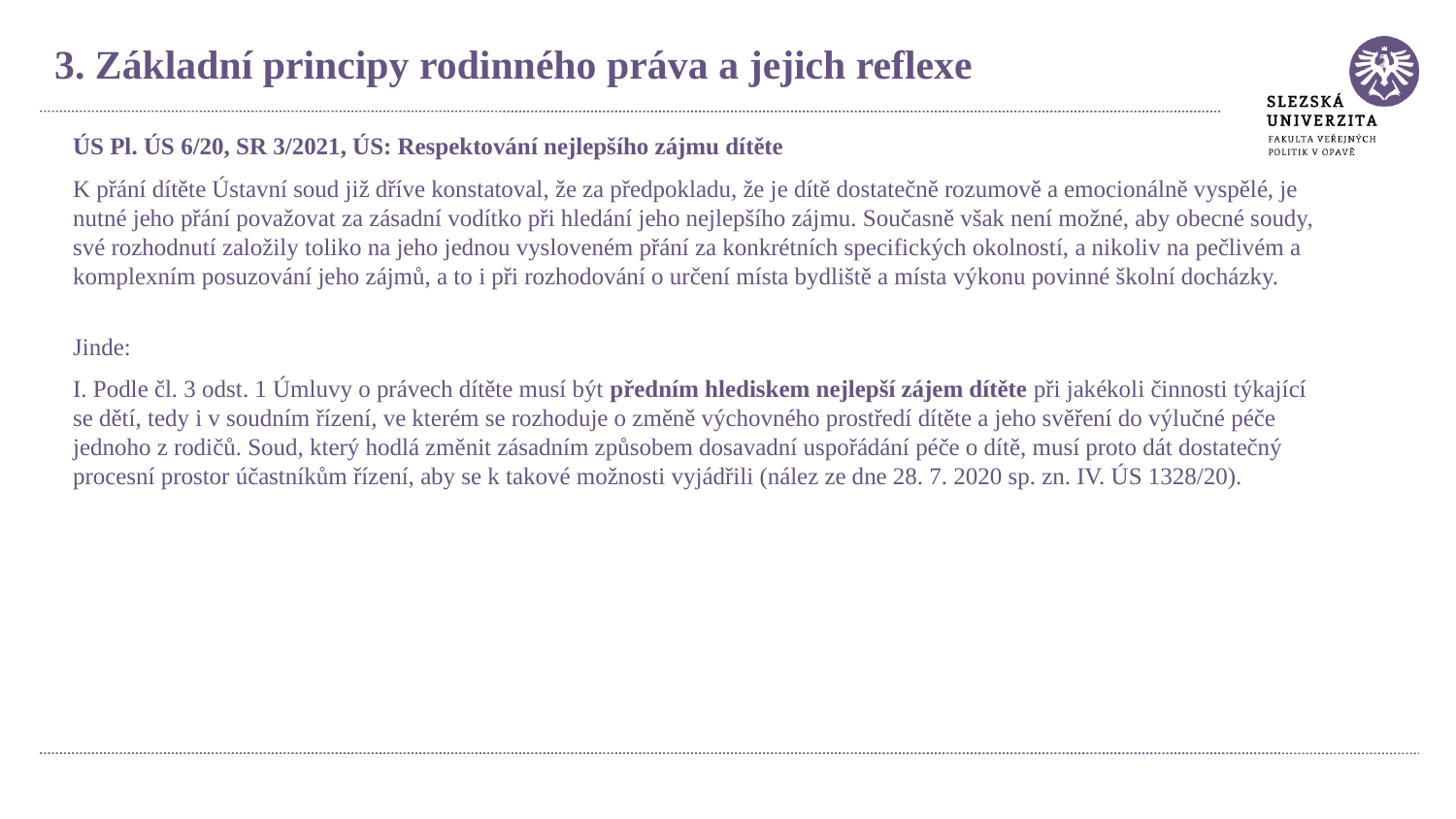

3. Základní principy rodinného práva a jejich reflexe
ÚS Pl. ÚS 6/20, SR 3/2021, ÚS: Respektování nejlepšího zájmu dítěte
K přání dítěte Ústavní soud již dříve konstatoval, že za předpokladu, že je dítě dostatečně rozumově a emocionálně vyspělé, je nutné jeho přání považovat za zásadní vodítko při hledání jeho nejlepšího zájmu. Současně však není možné, aby obecné soudy, své rozhodnutí založily toliko na jeho jednou vysloveném přání za konkrétních specifických okolností, a nikoliv na pečlivém a komplexním posuzování jeho zájmů, a to i při rozhodování o určení místa bydliště a místa výkonu povinné školní docházky.
Jinde:
I. Podle čl. 3 odst. 1 Úmluvy o právech dítěte musí být předním hlediskem nejlepší zájem dítěte při jakékoli činnosti týkající se dětí, tedy i v soudním řízení, ve kterém se rozhoduje o změně výchovného prostředí dítěte a jeho svěření do výlučné péče jednoho z rodičů. Soud, který hodlá změnit zásadním způsobem dosavadní uspořádání péče o dítě, musí proto dát dostatečný procesní prostor účastníkům řízení, aby se k takové možnosti vyjádřili (nález ze dne 28. 7. 2020 sp. zn. IV. ÚS 1328/20).